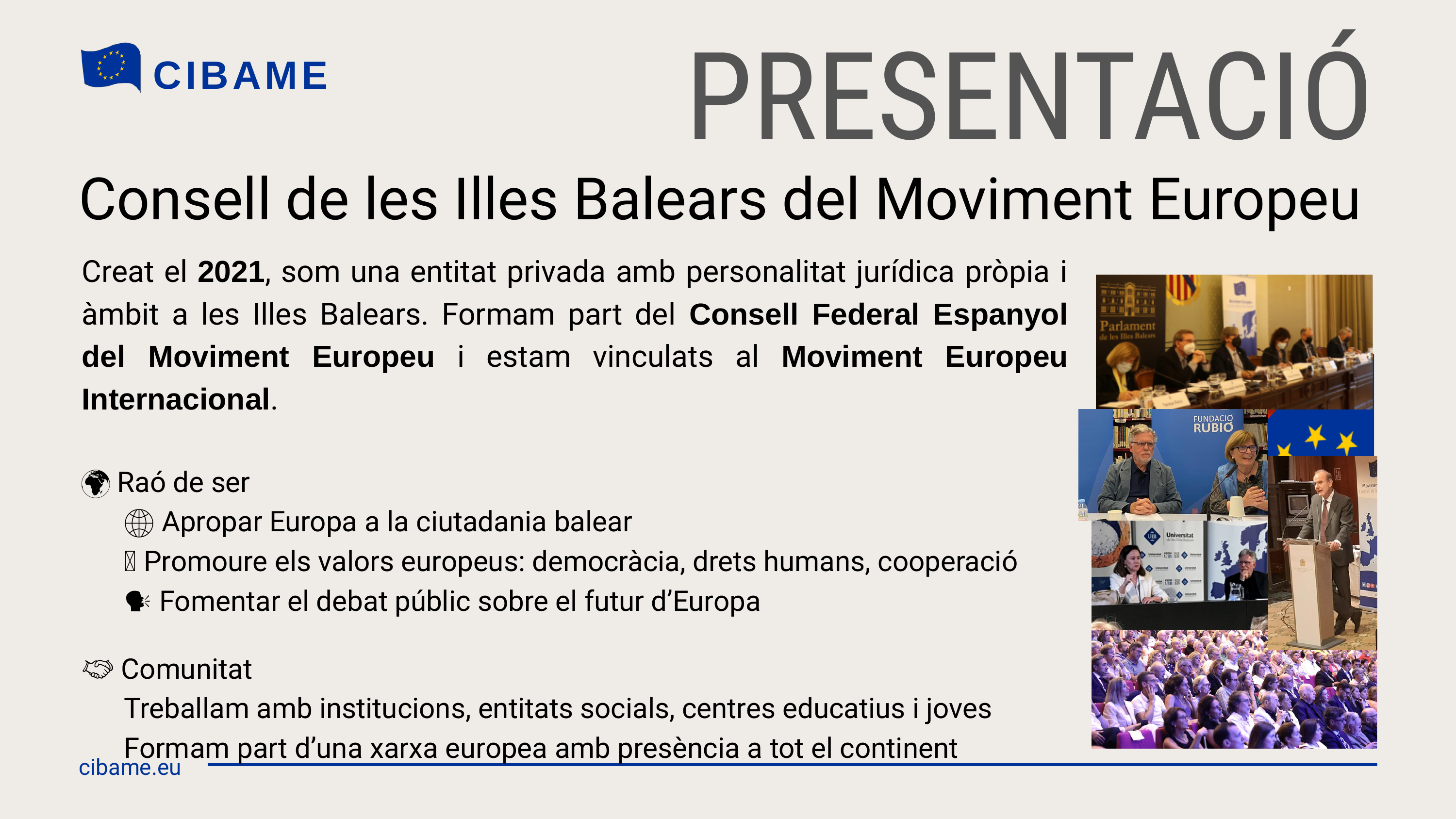

PRESENTACIÓ

CIBAME
cibame.eu

Consell de les Illes Balears del Moviment Europeu
Creat el 2021, som una entitat privada amb personalitat jurídica pròpia i àmbit a les Illes Balears. Formam part del Consell Federal Espanyol del Moviment Europeu i estam vinculats al Moviment Europeu Internacional.

🌍 Raó de ser
      🌐 Apropar Europa a la ciutadania balear
      🧭 Promoure els valors europeus: democràcia, drets humans, cooperació
      🗣️ Fomentar el debat públic sobre el futur d’Europa

🤝 Comunitat
      Treballam amb institucions, entitats socials, centres educatius i joves
      Formam part d’una xarxa europea amb presència a tot el continent

Page 05